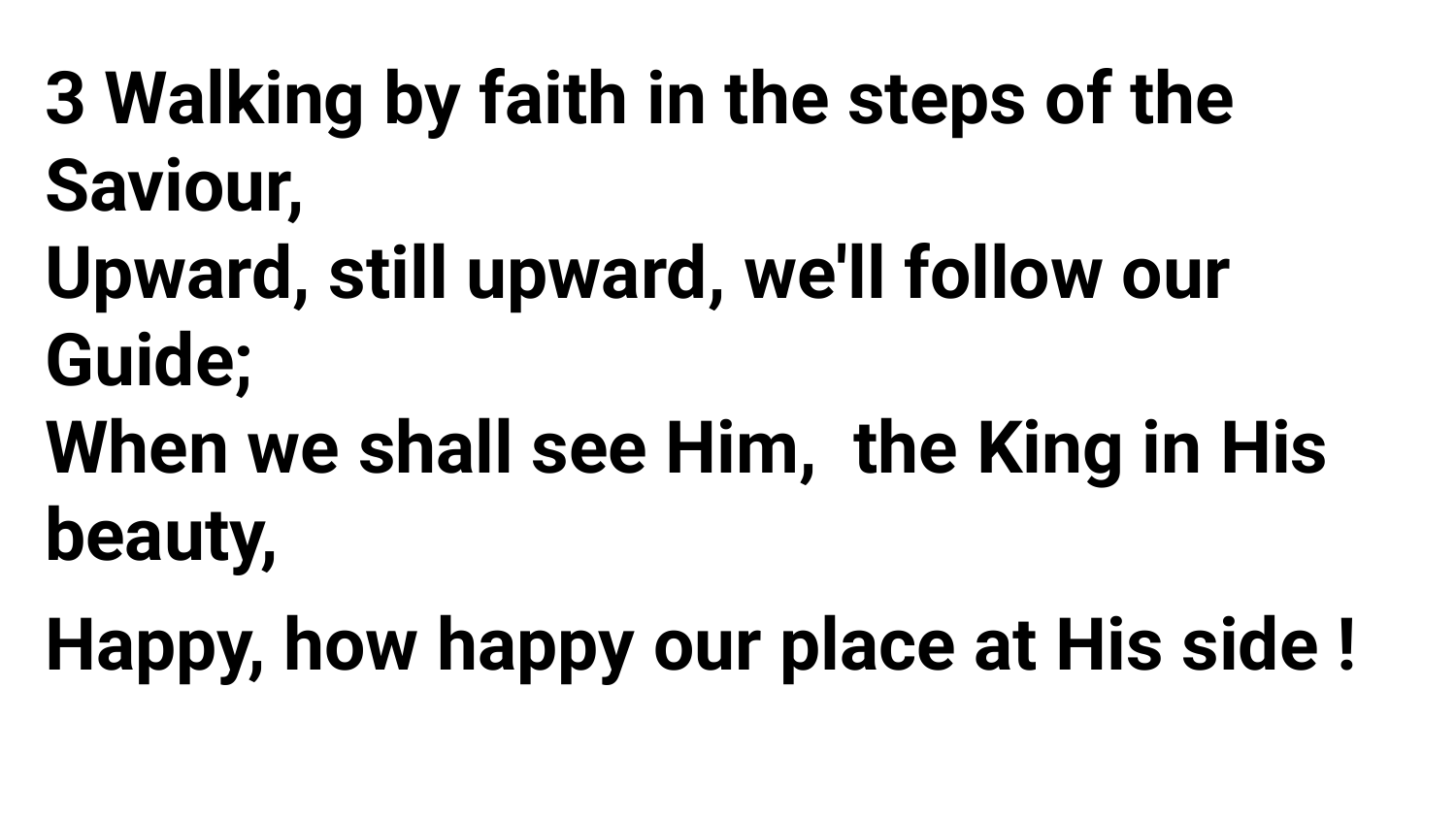

3 Walking by faith in the steps of the Saviour,
Upward, still upward, we'll follow our Guide;
When we shall see Him,  the King in His beauty,
Happy, how happy our place at His side !